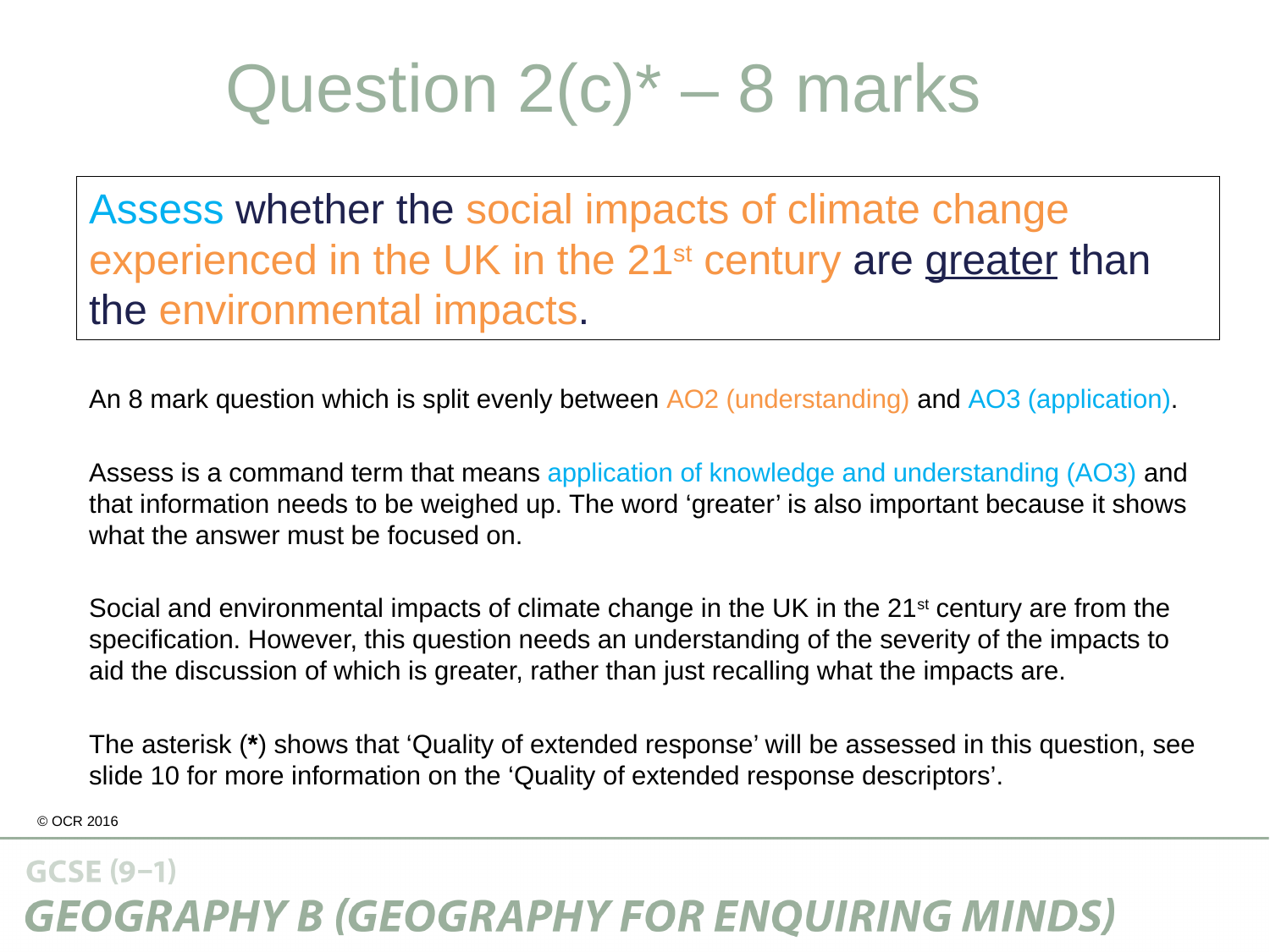

Question 2(c)* – 8 marks
Assess whether the social impacts of climate change experienced in the UK in the 21st century are greater than the environmental impacts.
An 8 mark question which is split evenly between AO2 (understanding) and AO3 (application).

Assess is a command term that means application of knowledge and understanding (AO3) and that information needs to be weighed up. The word ‘greater’ is also important because it shows what the answer must be focused on.

Social and environmental impacts of climate change in the UK in the 21st century are from the specification. However, this question needs an understanding of the severity of the impacts to aid the discussion of which is greater, rather than just recalling what the impacts are.

The asterisk (*) shows that ‘Quality of extended response’ will be assessed in this question, see slide 10 for more information on the ‘Quality of extended response descriptors’.